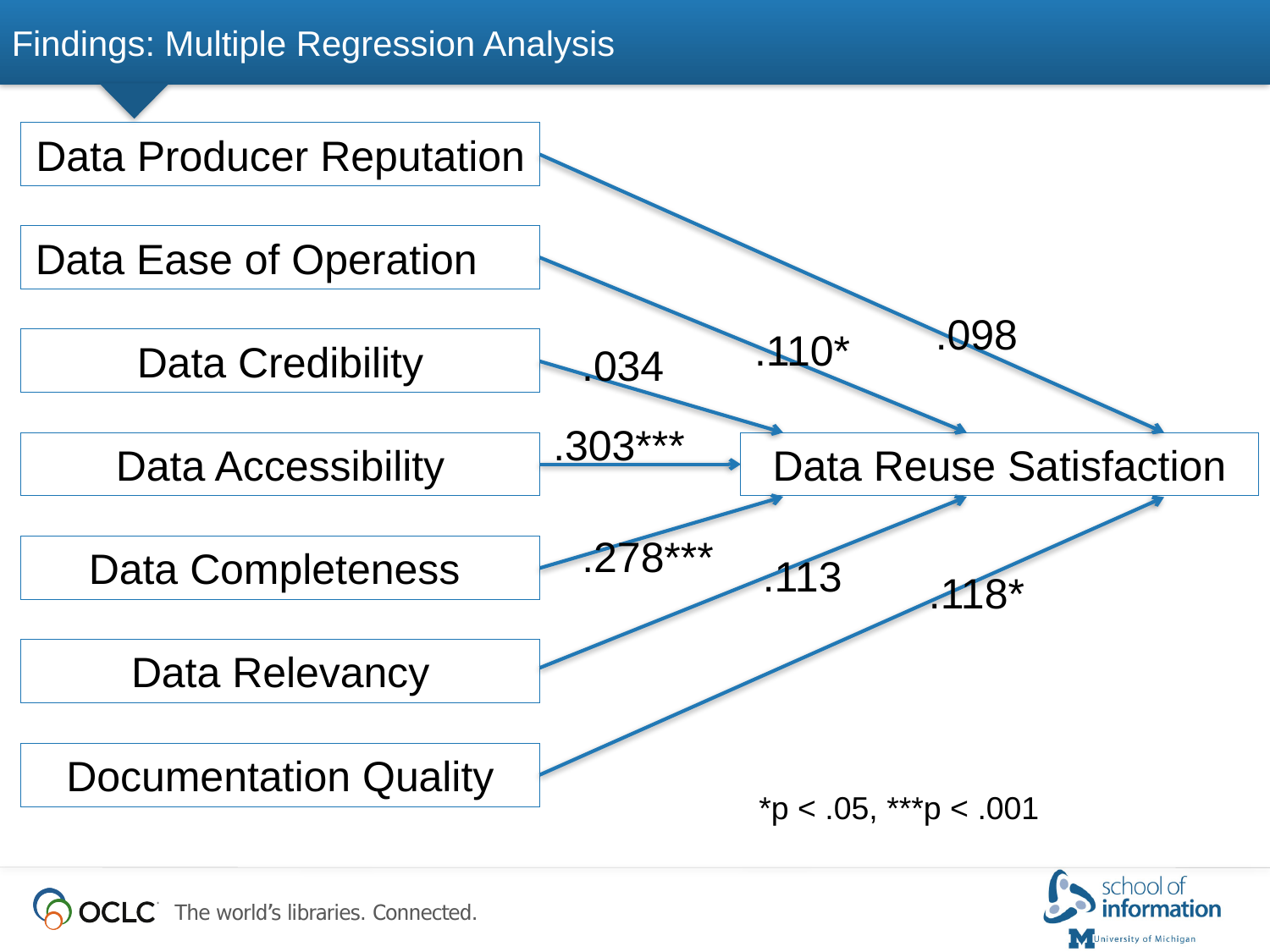

# Findings: Multiple Regression Analysis
Data Producer Reputation
Data Ease of Operation
.098
.110*
Data Credibility
.034
.303***
Data Accessibility
Data Reuse Satisfaction
.278***
Data Completeness
.113
.118*
Data Relevancy
Documentation Quality
*p < .05, ***p < .001